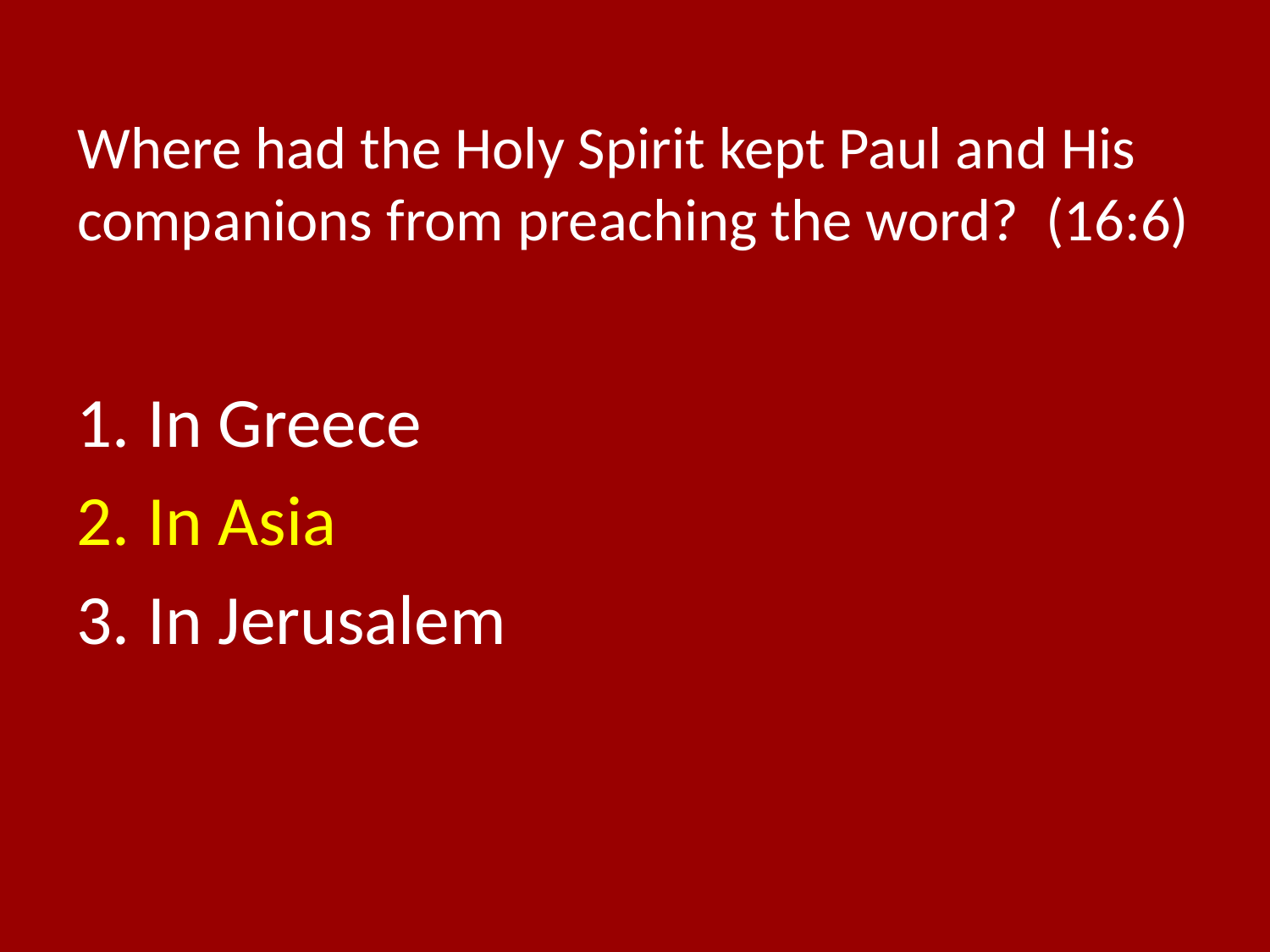

# Where had the Holy Spirit kept Paul and His companions from preaching the word?  (16:6)
In Greece
In Asia
In Jerusalem